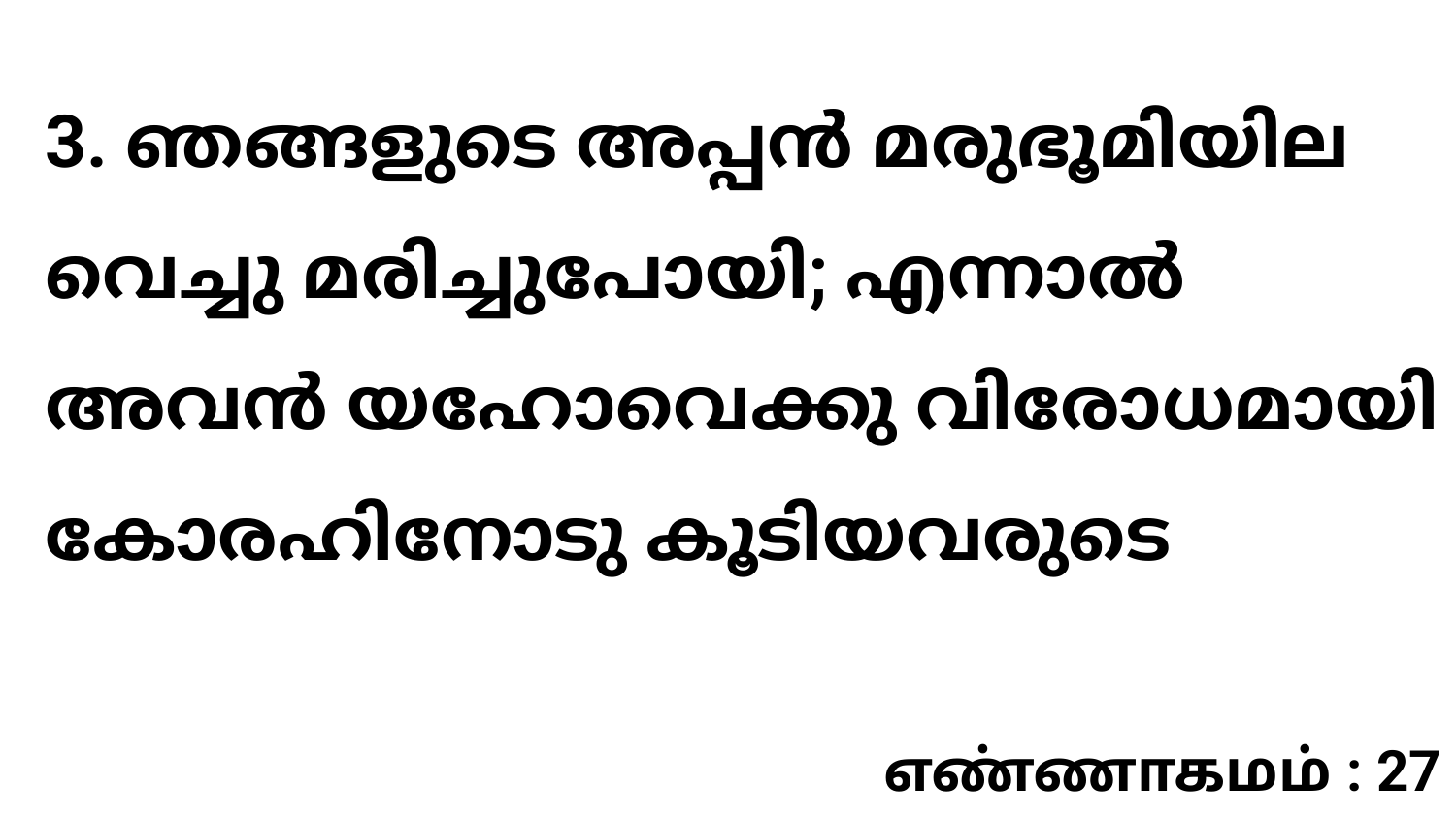

3. ഞങ്ങളുടെ അപ്പൻ മരുഭൂമിയില വെച്ചു മരിച്ചുപോയി; എന്നാൽ അവൻ യഹോവെക്കു വിരോധമായി കോരഹിനോടു കൂടിയവരുടെ
எண்ணாகமம் : 27